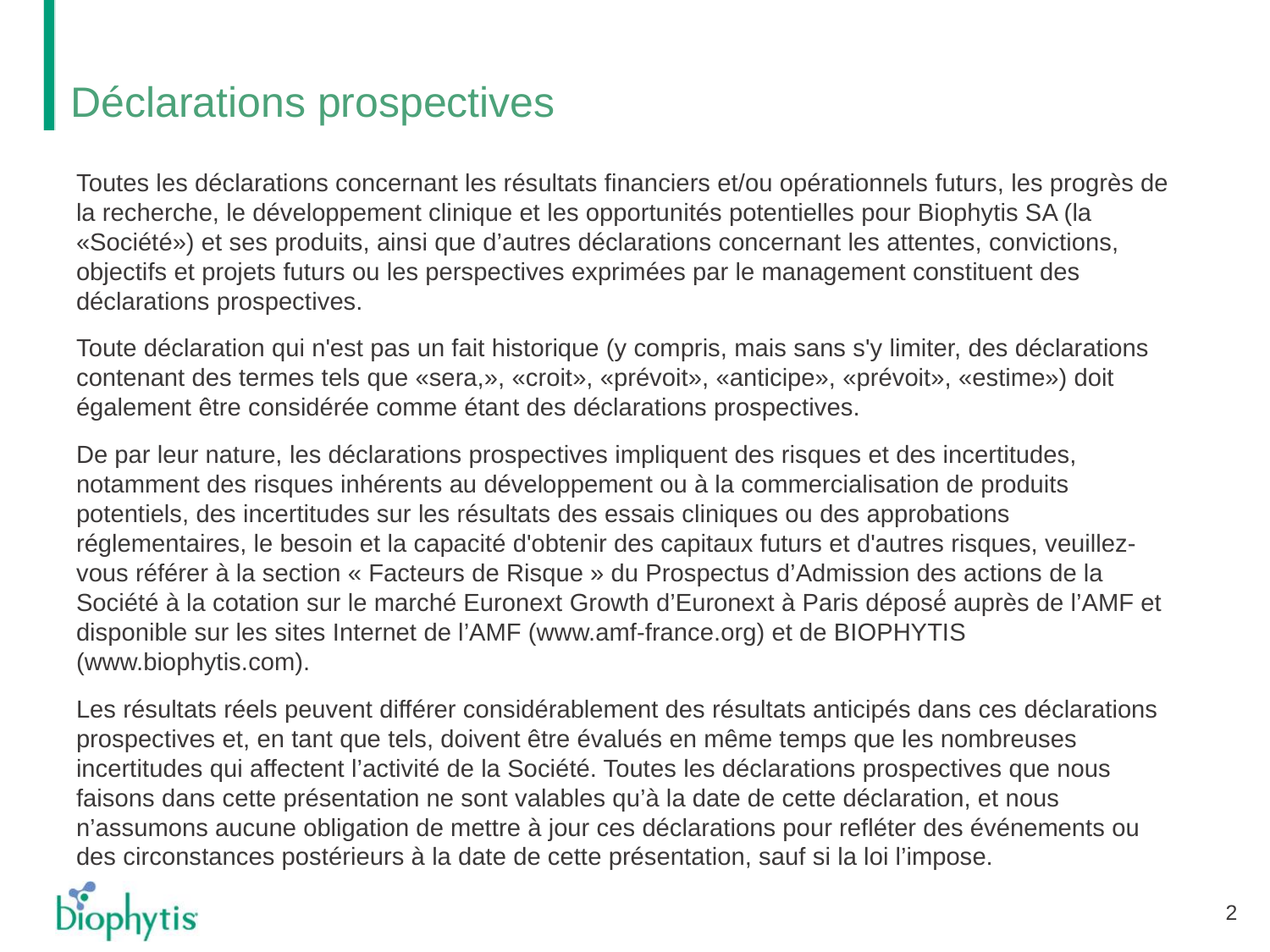

# Déclarations prospectives
Toutes les déclarations concernant les résultats financiers et/ou opérationnels futurs, les progrès de la recherche, le développement clinique et les opportunités potentielles pour Biophytis SA (la «Société») et ses produits, ainsi que d’autres déclarations concernant les attentes, convictions, objectifs et projets futurs ou les perspectives exprimées par le management constituent des déclarations prospectives.
Toute déclaration qui n'est pas un fait historique (y compris, mais sans s'y limiter, des déclarations contenant des termes tels que «sera,», «croit», «prévoit», «anticipe», «prévoit», «estime») doit également être considérée comme étant des déclarations prospectives.
De par leur nature, les déclarations prospectives impliquent des risques et des incertitudes, notamment des risques inhérents au développement ou à la commercialisation de produits potentiels, des incertitudes sur les résultats des essais cliniques ou des approbations réglementaires, le besoin et la capacité d'obtenir des capitaux futurs et d'autres risques, veuillez-vous référer à la section « Facteurs de Risque » du Prospectus d’Admission des actions de la Société à la cotation sur le marché Euronext Growth d’Euronext à Paris déposé́ auprès de l’AMF et disponible sur les sites Internet de l’AMF (www.amf-france.org) et de BIOPHYTIS (www.biophytis.com).
Les résultats réels peuvent différer considérablement des résultats anticipés dans ces déclarations prospectives et, en tant que tels, doivent être évalués en même temps que les nombreuses incertitudes qui affectent l’activité de la Société. Toutes les déclarations prospectives que nous faisons dans cette présentation ne sont valables qu’à la date de cette déclaration, et nous n’assumons aucune obligation de mettre à jour ces déclarations pour refléter des événements ou des circonstances postérieurs à la date de cette présentation, sauf si la loi l’impose.
2